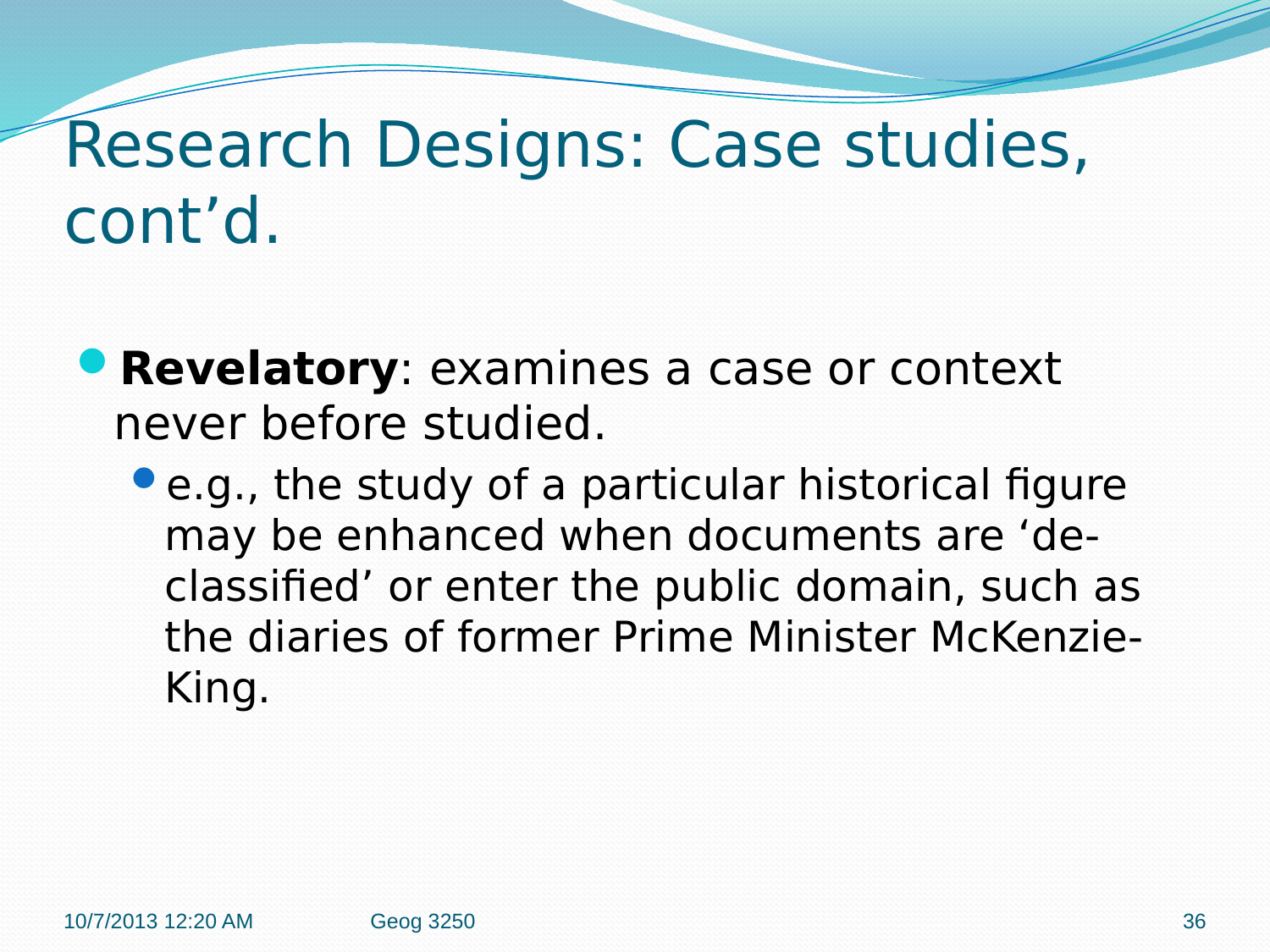

# Research Designs: Case studies, cont’d.

Revelatory: examines a case or context never before studied.
e.g., the study of a particular historical figure may be enhanced when documents are ‘de-classified’ or enter the public domain, such as the diaries of former Prime Minister McKenzie-King.
10/7/2013 12:20 AM
Geog 3250
36